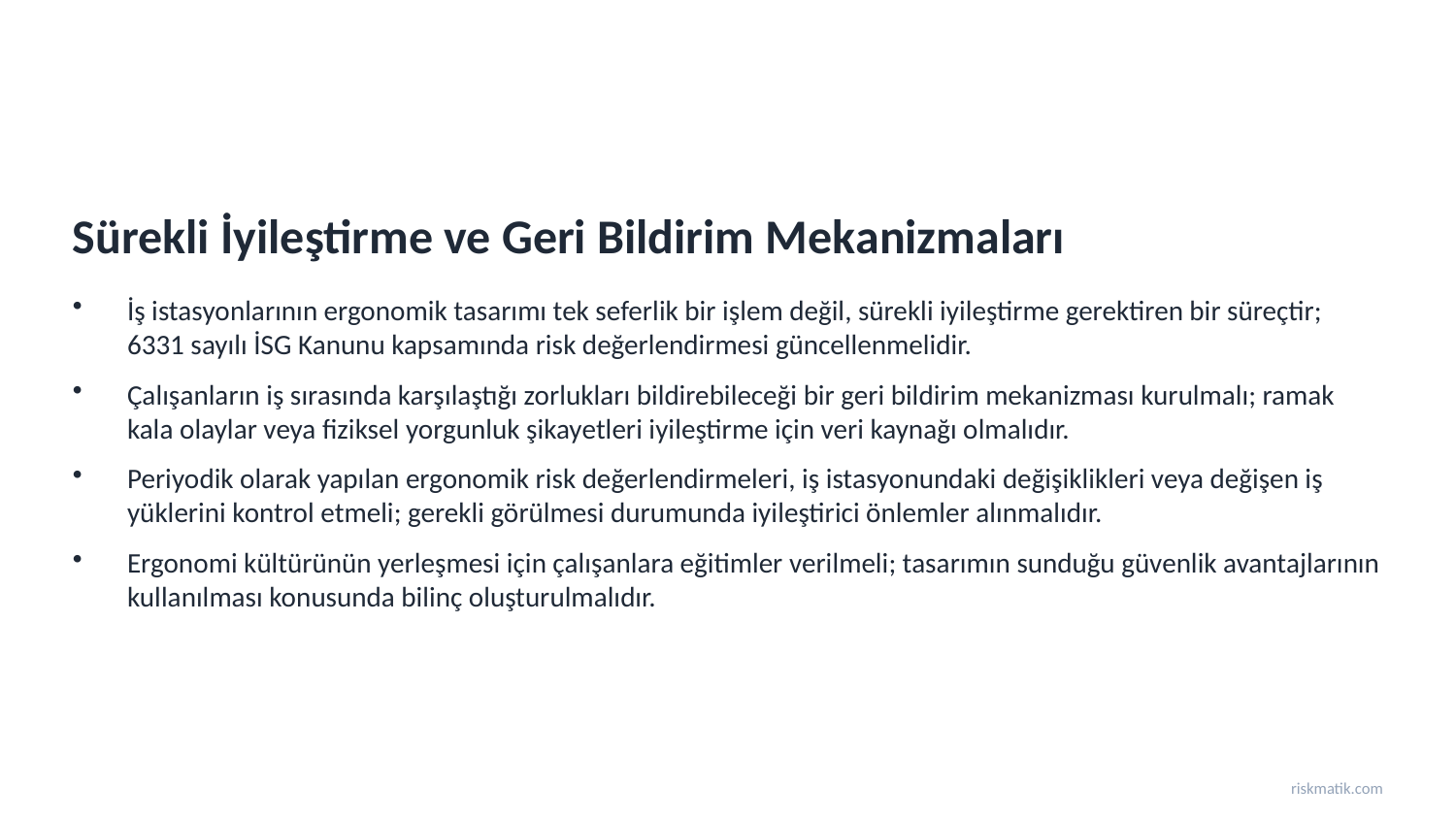

Sürekli İyileştirme ve Geri Bildirim Mekanizmaları
İş istasyonlarının ergonomik tasarımı tek seferlik bir işlem değil, sürekli iyileştirme gerektiren bir süreçtir; 6331 sayılı İSG Kanunu kapsamında risk değerlendirmesi güncellenmelidir.
Çalışanların iş sırasında karşılaştığı zorlukları bildirebileceği bir geri bildirim mekanizması kurulmalı; ramak kala olaylar veya fiziksel yorgunluk şikayetleri iyileştirme için veri kaynağı olmalıdır.
Periyodik olarak yapılan ergonomik risk değerlendirmeleri, iş istasyonundaki değişiklikleri veya değişen iş yüklerini kontrol etmeli; gerekli görülmesi durumunda iyileştirici önlemler alınmalıdır.
Ergonomi kültürünün yerleşmesi için çalışanlara eğitimler verilmeli; tasarımın sunduğu güvenlik avantajlarının kullanılması konusunda bilinç oluşturulmalıdır.
riskmatik.com